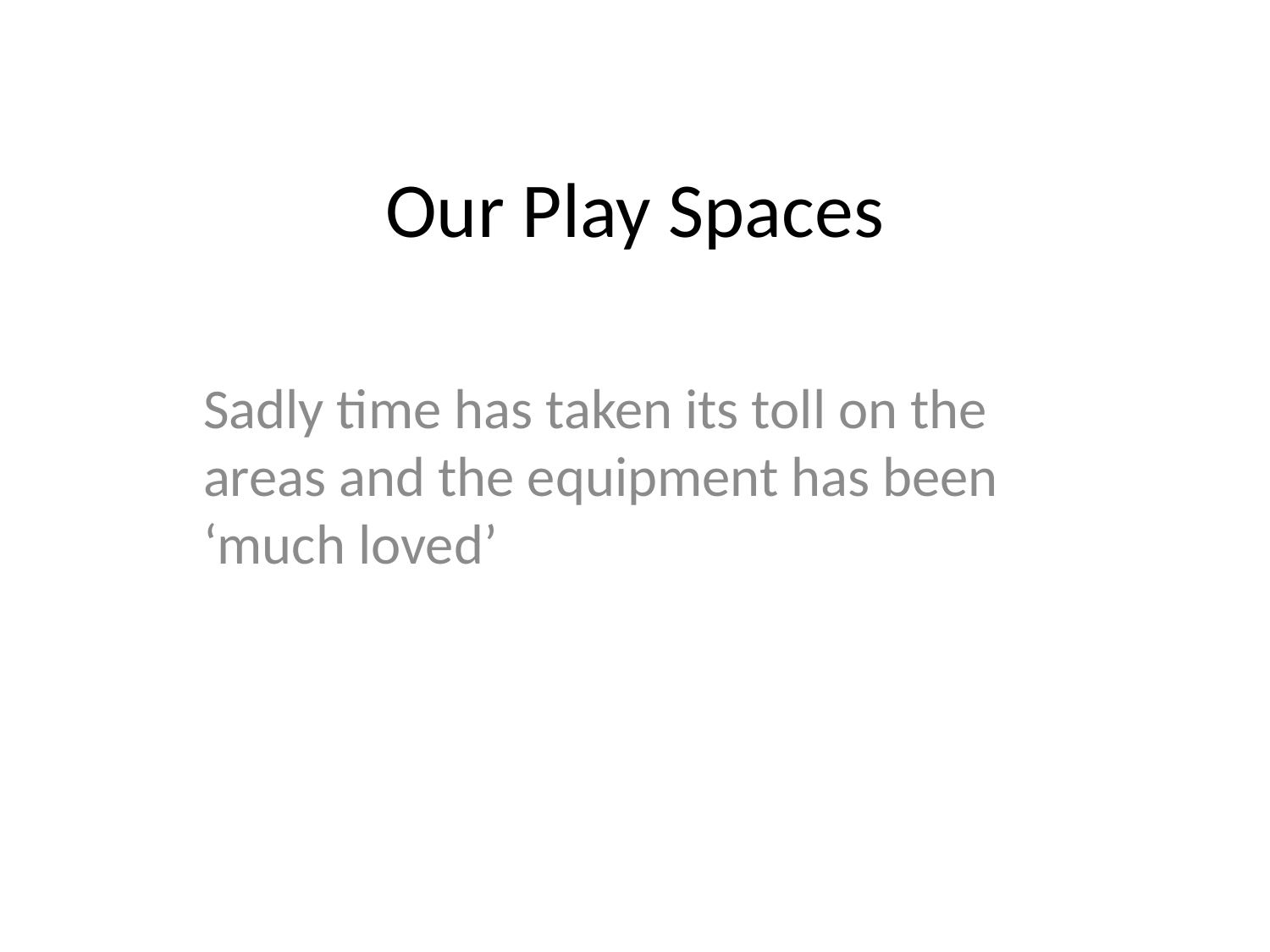

# Our Play Spaces
Sadly time has taken its toll on the areas and the equipment has been ‘much loved’